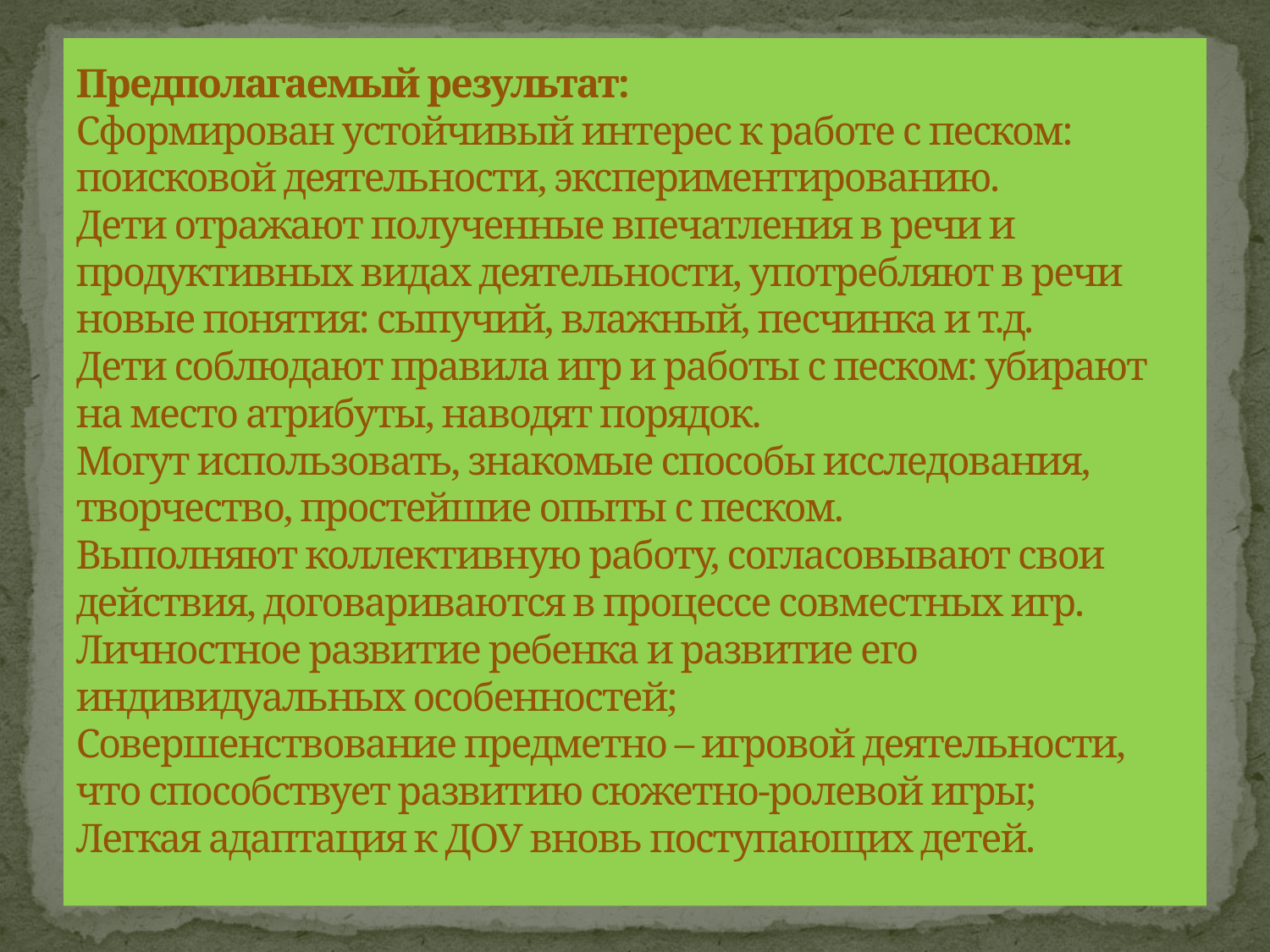

# Предполагаемый результат: Сформирован устойчивый интерес к работе с песком: поисковой деятельности, экспериментированию. Дети отражают полученные впечатления в речи и продуктивных видах деятельности, употребляют в речи новые понятия: сыпучий, влажный, песчинка и т.д. Дети соблюдают правила игр и работы с песком: убирают на место атрибуты, наводят порядок. Могут использовать, знакомые способы исследования, творчество, простейшие опыты с песком. Выполняют коллективную работу, согласовывают свои действия, договариваются в процессе совместных игр. Личностное развитие ребенка и развитие его индивидуальных особенностей; Совершенствование предметно – игровой деятельности, что способствует развитию сюжетно-ролевой игры; Легкая адаптация к ДОУ вновь поступающих детей.